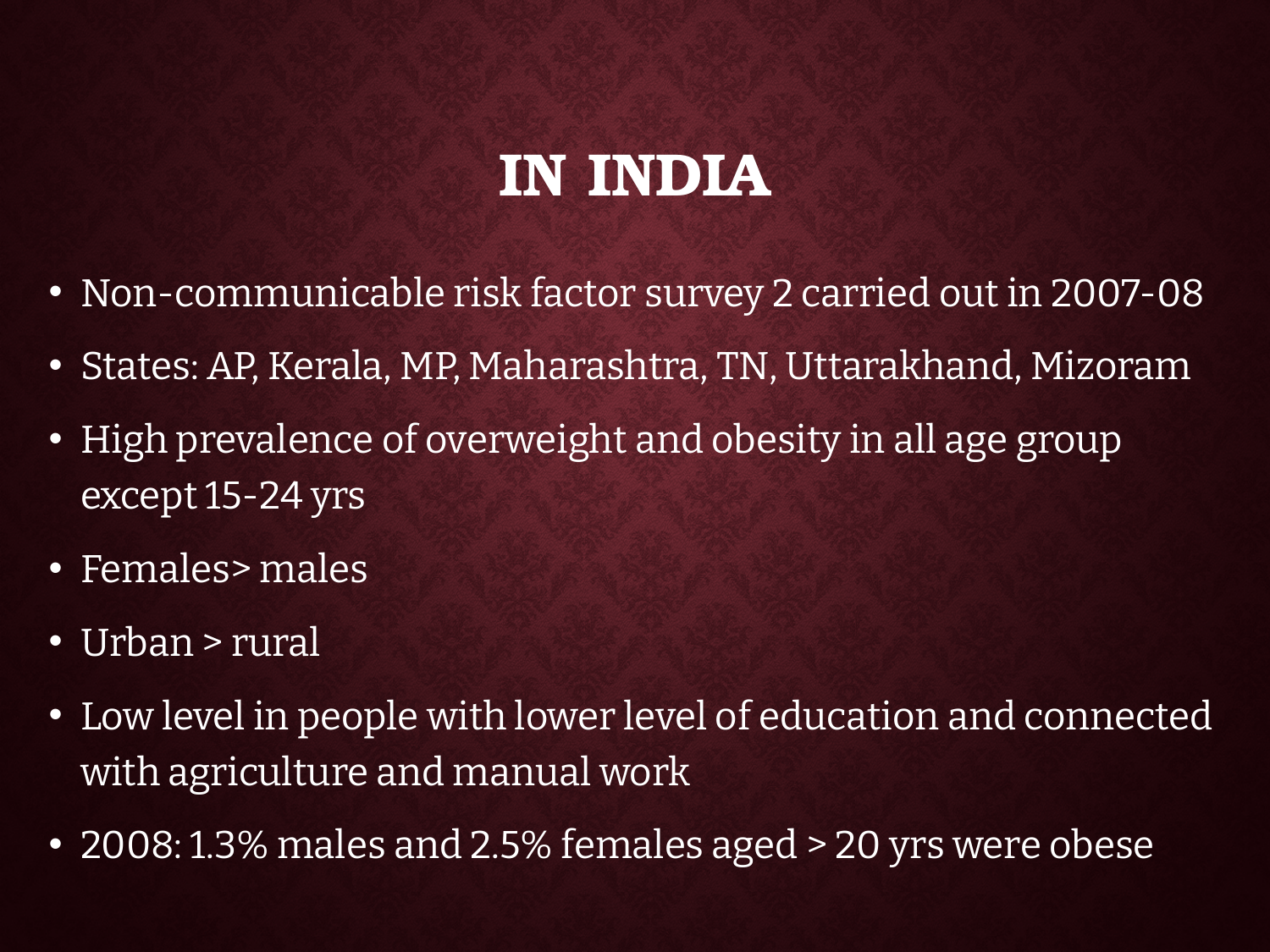

# In india
Non-communicable risk factor survey 2 carried out in 2007-08
States: AP, Kerala, MP, Maharashtra, TN, Uttarakhand, Mizoram
High prevalence of overweight and obesity in all age group except 15-24 yrs
Females> males
Urban > rural
Low level in people with lower level of education and connected with agriculture and manual work
2008: 1.3% males and 2.5% females aged > 20 yrs were obese